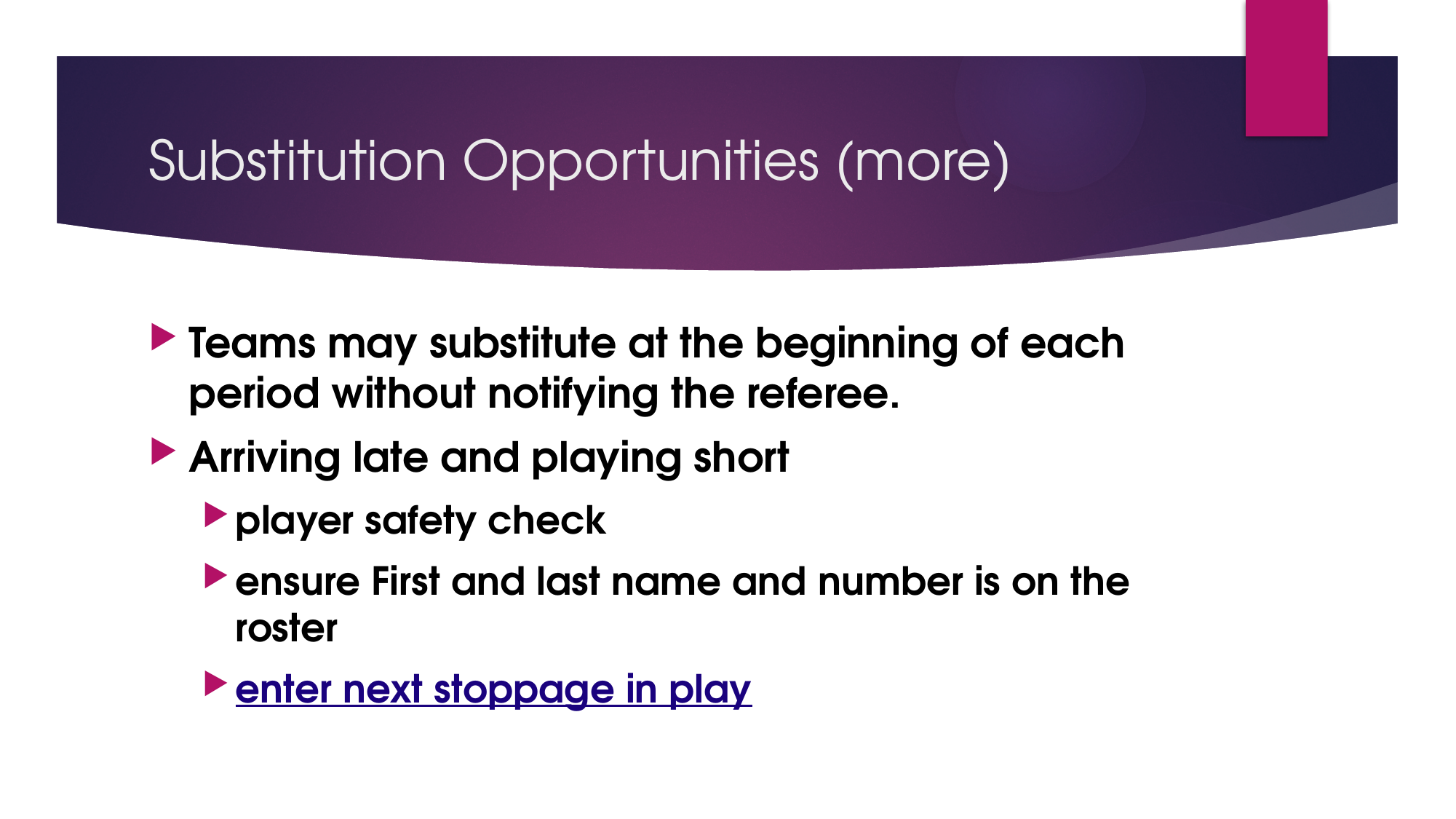

# Substitution Opportunities (more)
Teams may substitute at the beginning of each period without notifying the referee.
Arriving late and playing short
player safety check
ensure First and last name and number is on the roster
enter next stoppage in play